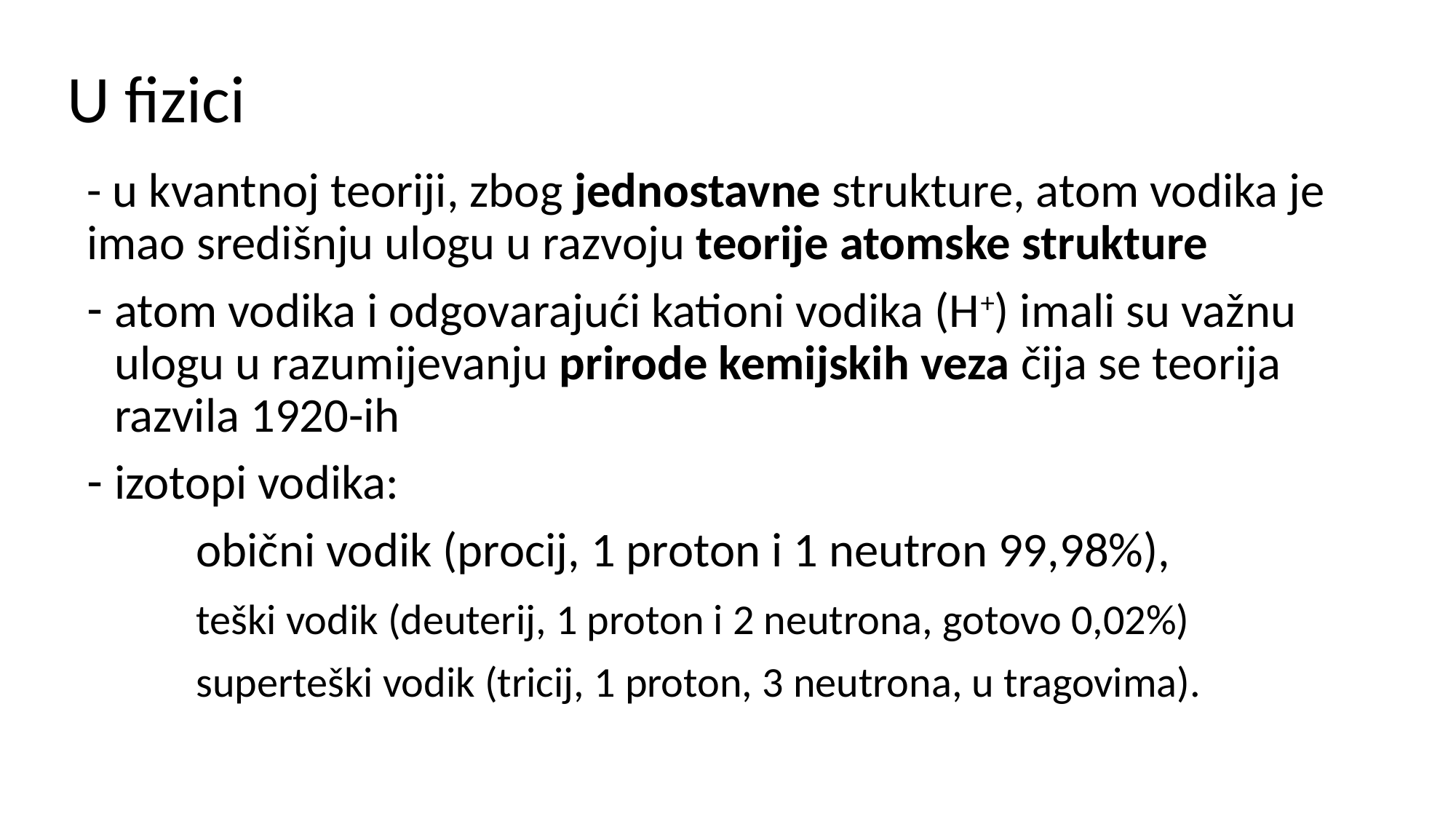

# U fizici
- u kvantnoj teoriji, zbog jednostavne strukture, atom vodika je imao središnju ulogu u razvoju teorije atomske strukture
atom vodika i odgovarajući kationi vodika (H+) imali su važnu ulogu u razumijevanju prirode kemijskih veza čija se teorija razvila 1920-ih
izotopi vodika:
	obični vodik (procij, 1 proton i 1 neutron 99,98%),
	teški vodik (deuterij, 1 proton i 2 neutrona, gotovo 0,02%)
	superteški vodik (tricij, 1 proton, 3 neutrona, u tragovima).